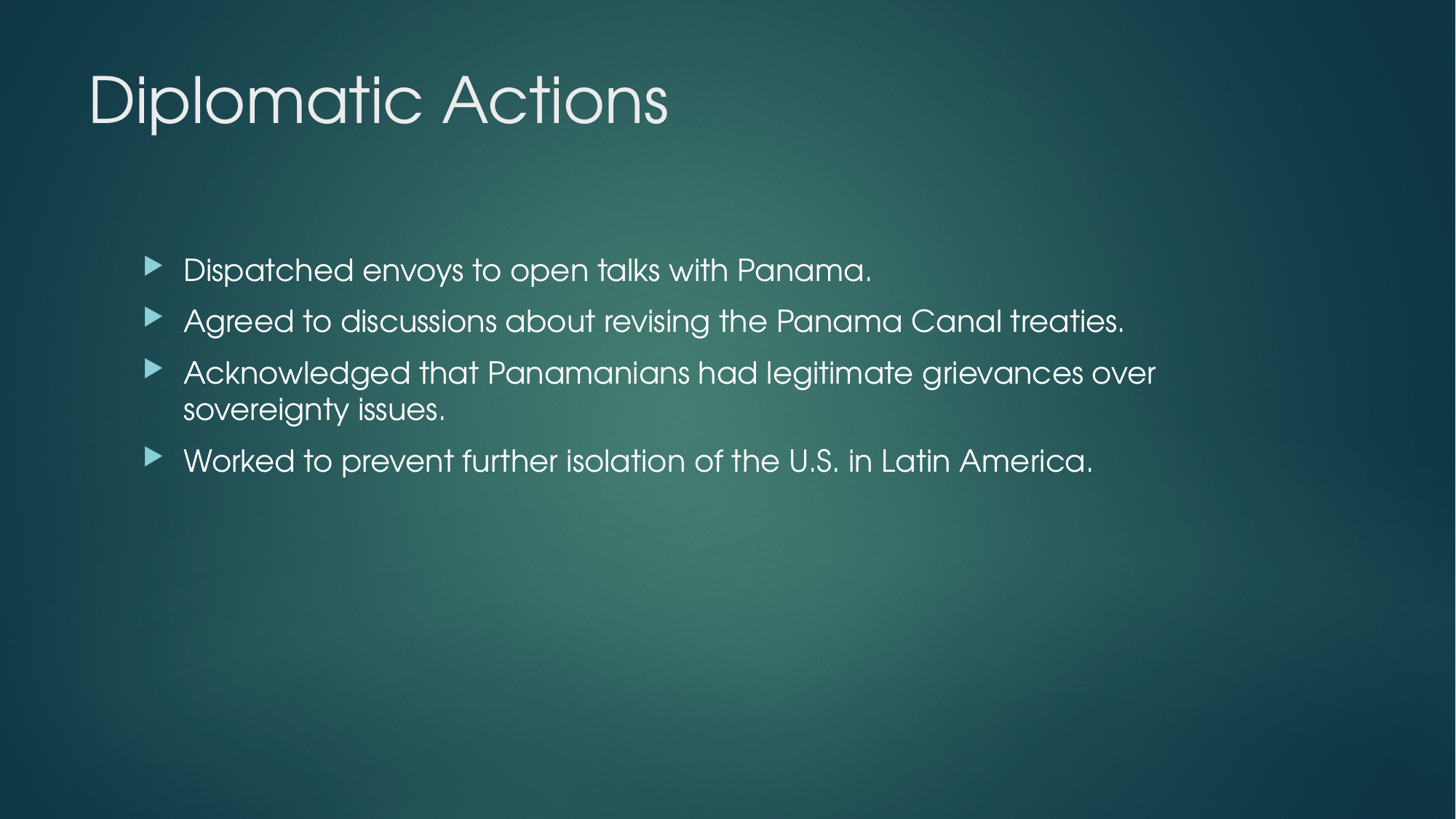

# Diplomatic Actions
Dispatched envoys to open talks with Panama.
Agreed to discussions about revising the Panama Canal treaties.
Acknowledged that Panamanians had legitimate grievances over sovereignty issues.
Worked to prevent further isolation of the U.S. in Latin America.